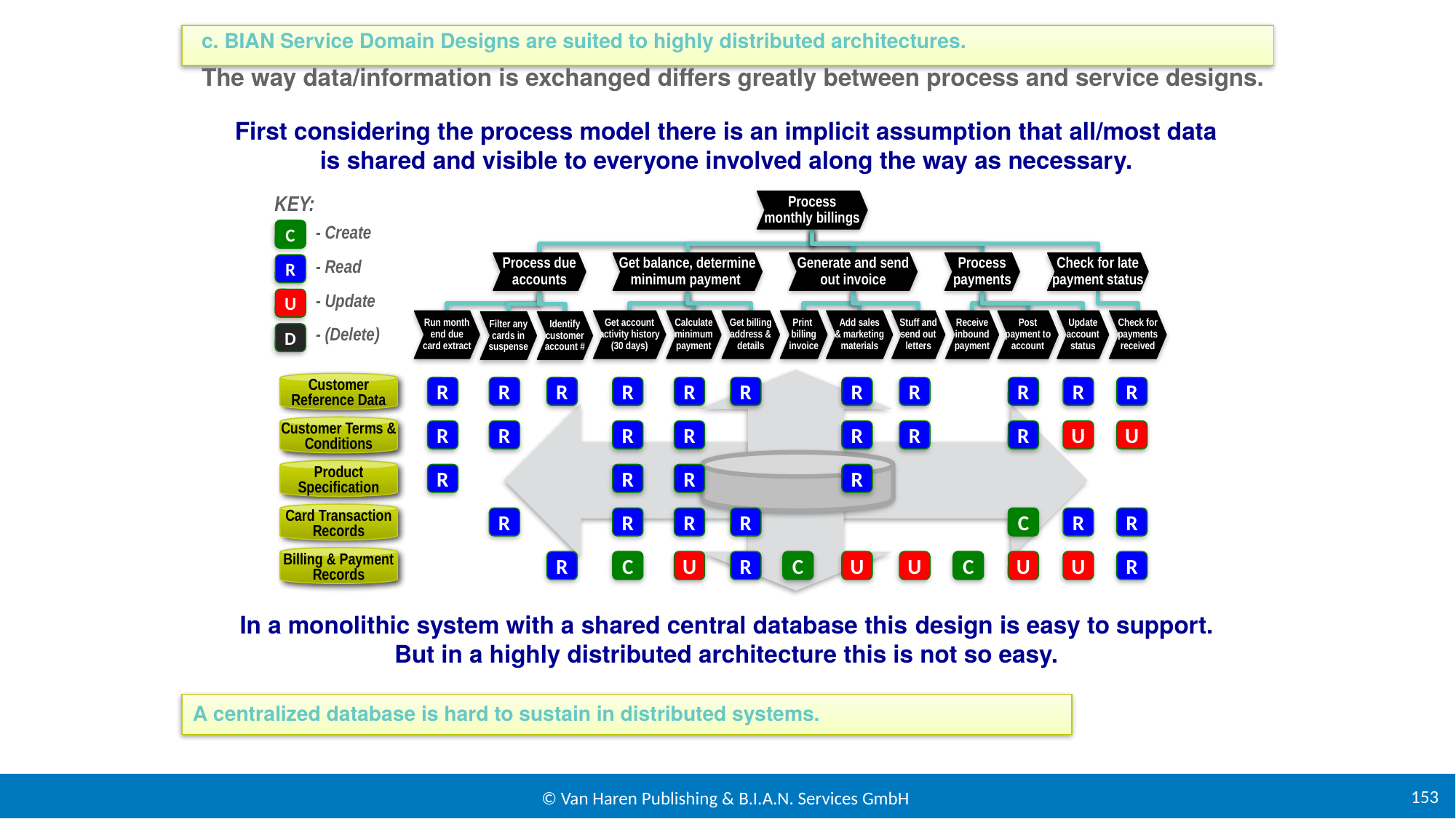

c. BIAN Service Domain Designs are suited to highly distributed architectures.
The way data/information is exchanged differs greatly between process and service designs.

First considering the process model there is an implicit assumption that all/most data is shared and visible to everyone involved along the way as necessary.

In a monolithic system with a shared central database this design is easy to support. But in a highly distributed architecture this is not so easy.
KEY:
Process
monthly billings
Process due
accounts
Get balance, determine
minimum payment
Generate and send
out invoice
Process
payments
Check for late
payment status
Run month
end due
card extract
Get account
activity history
(30 days)
Calculate
minimum
payment
Get billing
address &
details
Print
billing
invoice
Add sales
& marketing
materials
Stuff and
send out
letters
Receive
inbound
payment
Post
payment to
account
Update
account
status
Check for
payments
received
Filter any
cards in
suspense
Identify
customer
account #
- Create
C
- Read
R
- Update
U
- (Delete)
D

Customer
Reference Data
R
R
R
R
R
R
R
R
R
R
R
Customer Terms & Conditions
R
R
R
R
R
R
R
U
U

Product Specification
R
R
R
R
Card Transaction Records
R
R
R
R
C
R
R
Billing & Payment
Records
R
C
U
R
C
U
U
C
U
U
R
A centralized database is hard to sustain in distributed systems.